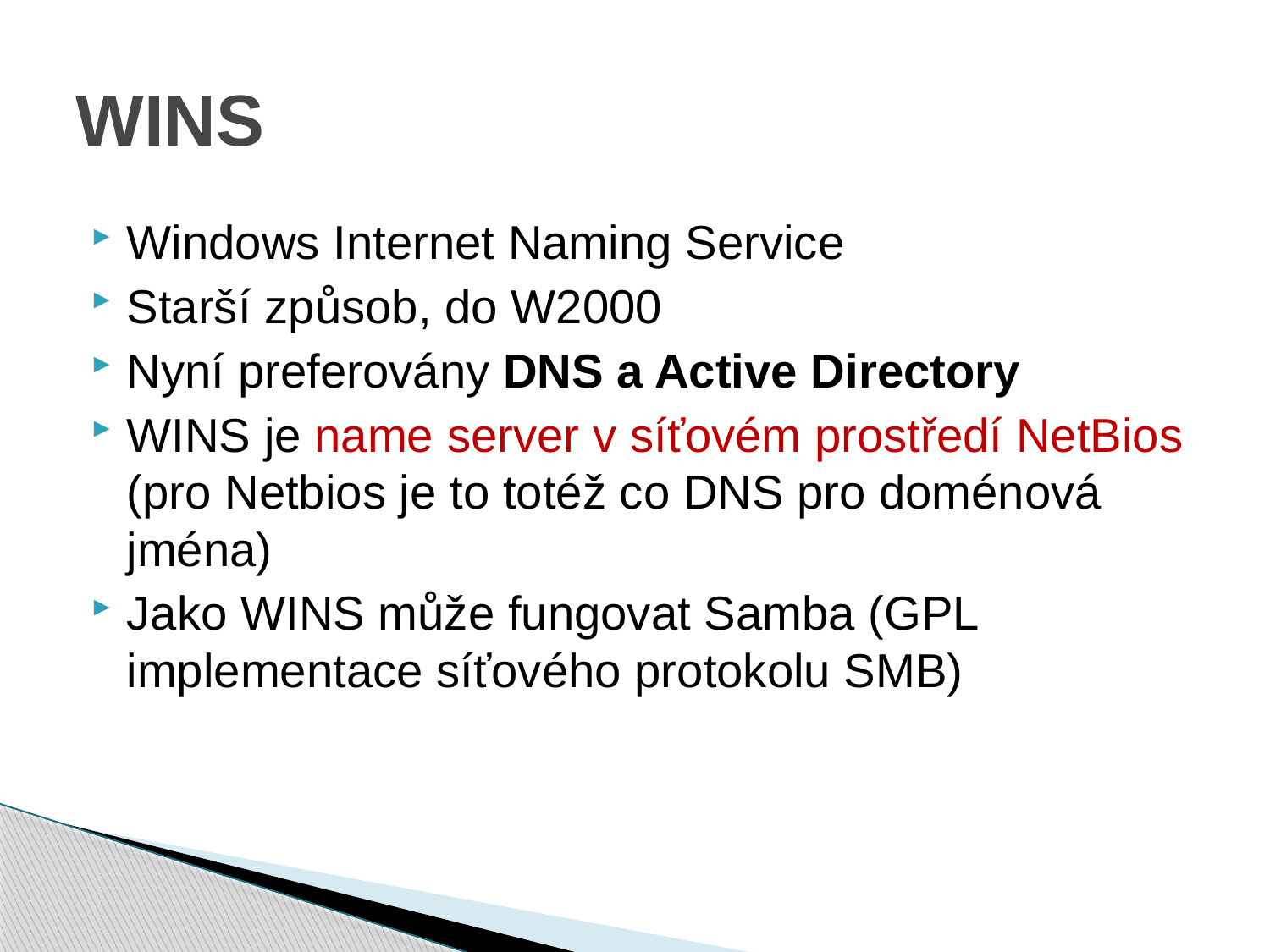

# WINS
Windows Internet Naming Service
Starší způsob, do W2000
Nyní preferovány DNS a Active Directory
WINS je name server v síťovém prostředí NetBios (pro Netbios je to totéž co DNS pro doménová jména)
Jako WINS může fungovat Samba (GPL implementace síťového protokolu SMB)